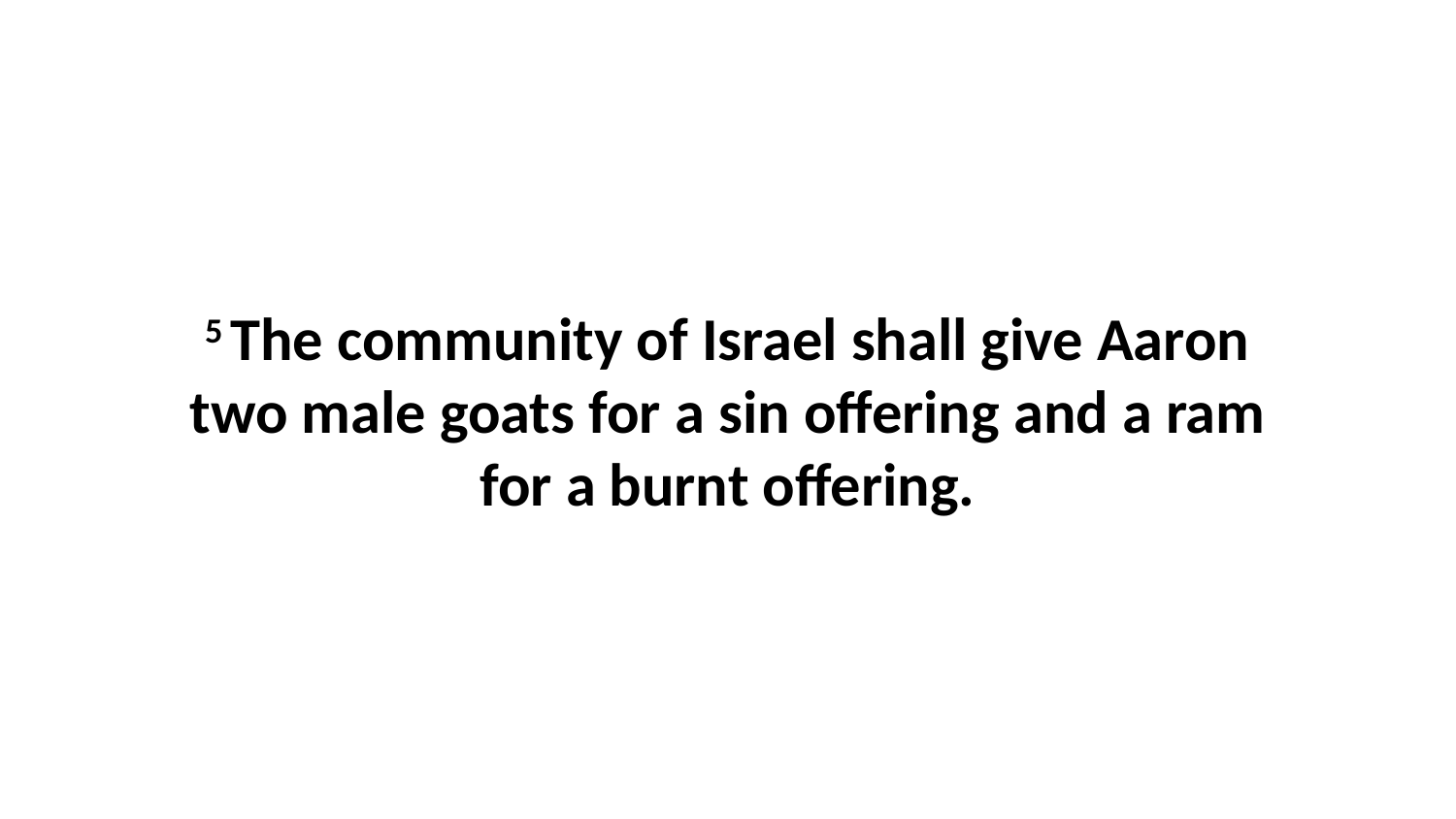

5 The community of Israel shall give Aaron two male goats for a sin offering and a ram for a burnt offering.